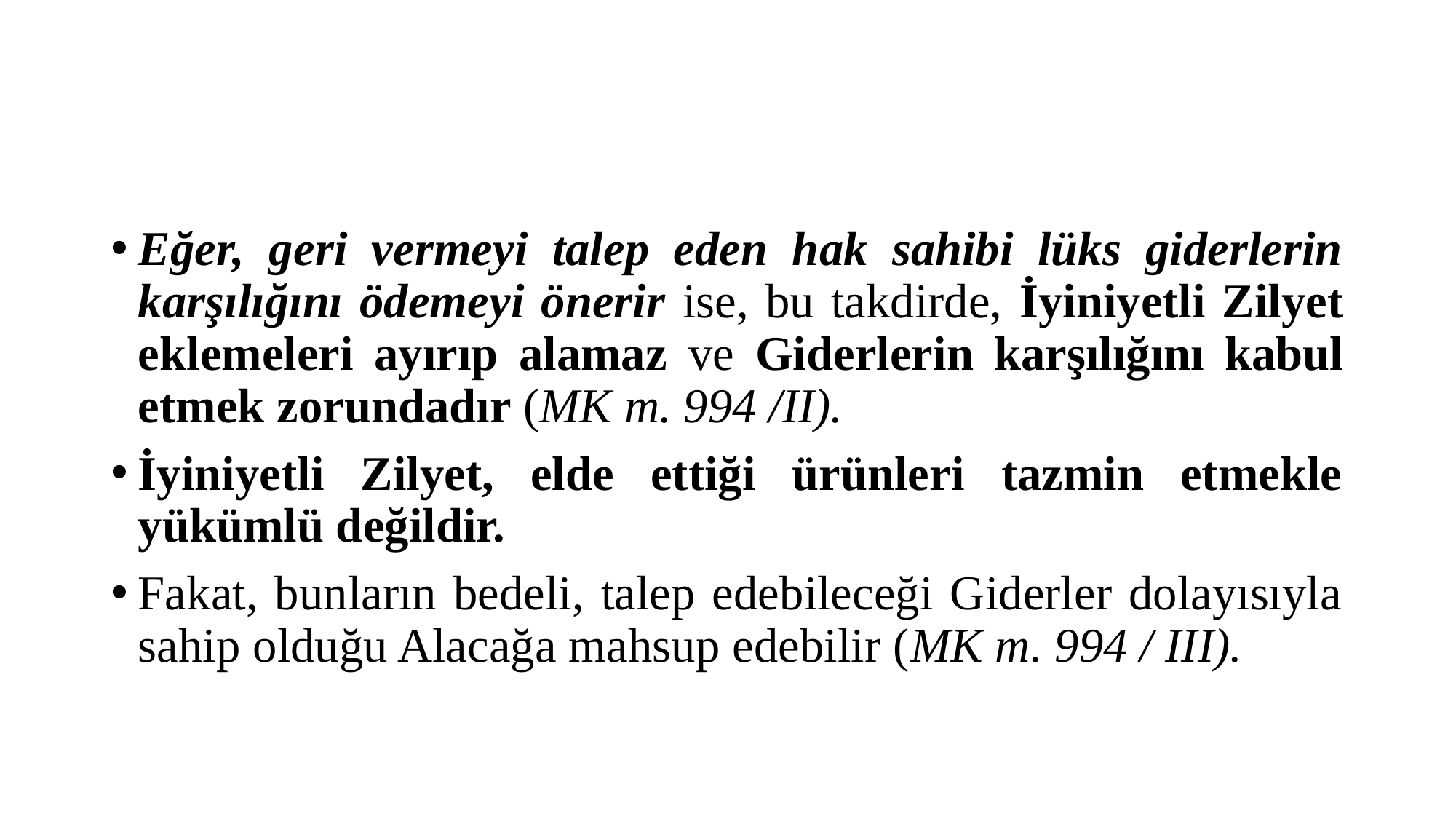

#
Eğer, geri vermeyi talep eden hak sahibi lüks giderlerin karşılığını ödemeyi önerir ise, bu takdirde, İyiniyetli Zilyet eklemeleri ayırıp alamaz ve Giderlerin karşılığını kabul etmek zorundadır (MK m. 994 /II).
İyiniyetli Zilyet, elde ettiği ürünleri tazmin etmekle yükümlü değildir.
Fakat, bunların bedeli, talep edebileceği Giderler dolayısıyla sahip olduğu Alacağa mahsup edebilir (MK m. 994 / III).